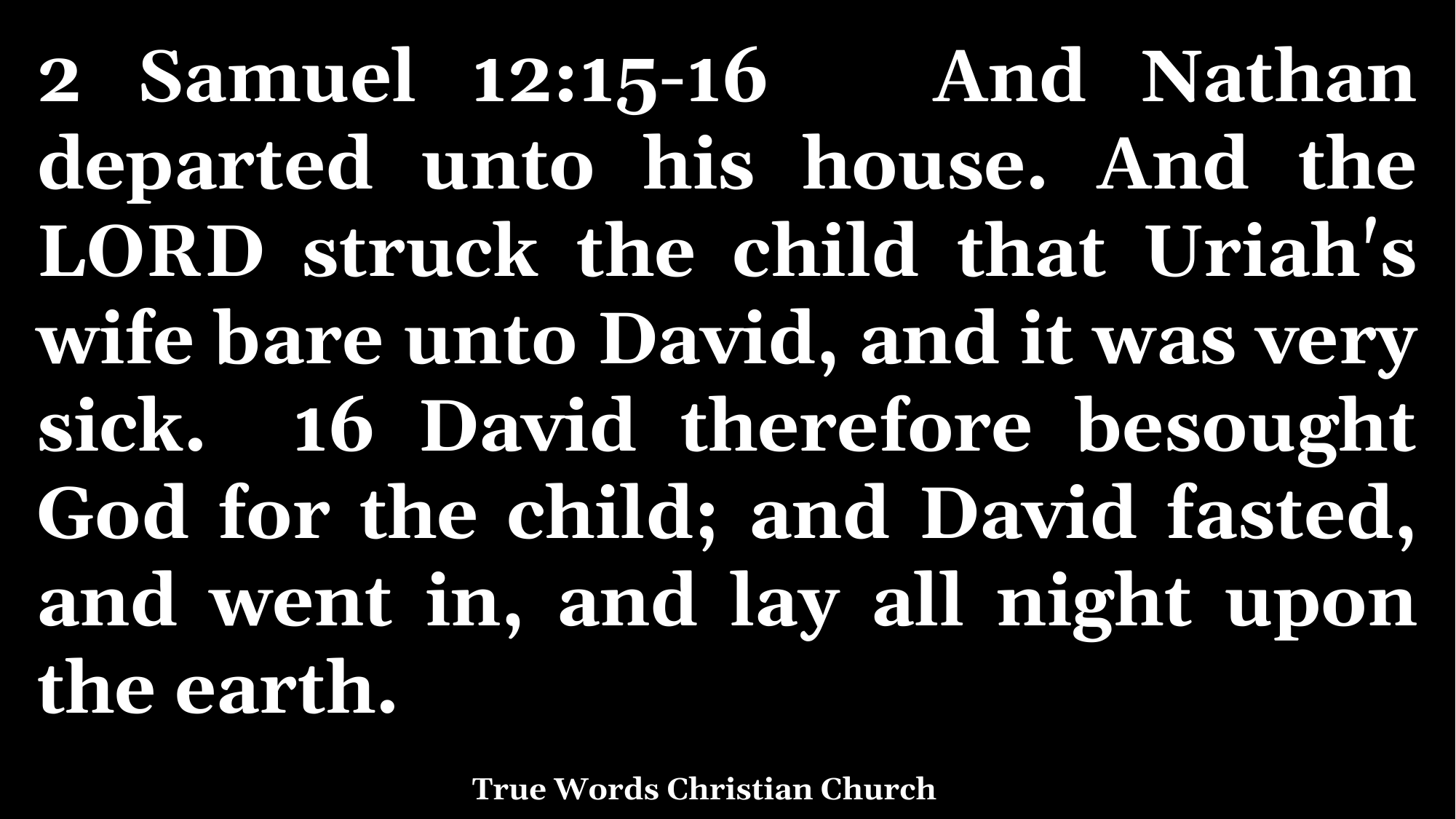

2 Samuel 12:15-16   And Nathan departed unto his house. And the LORD struck the child that Uriah's wife bare unto David, and it was very sick.  16 David therefore besought God for the child; and David fasted, and went in, and lay all night upon the earth.
True Words Christian Church